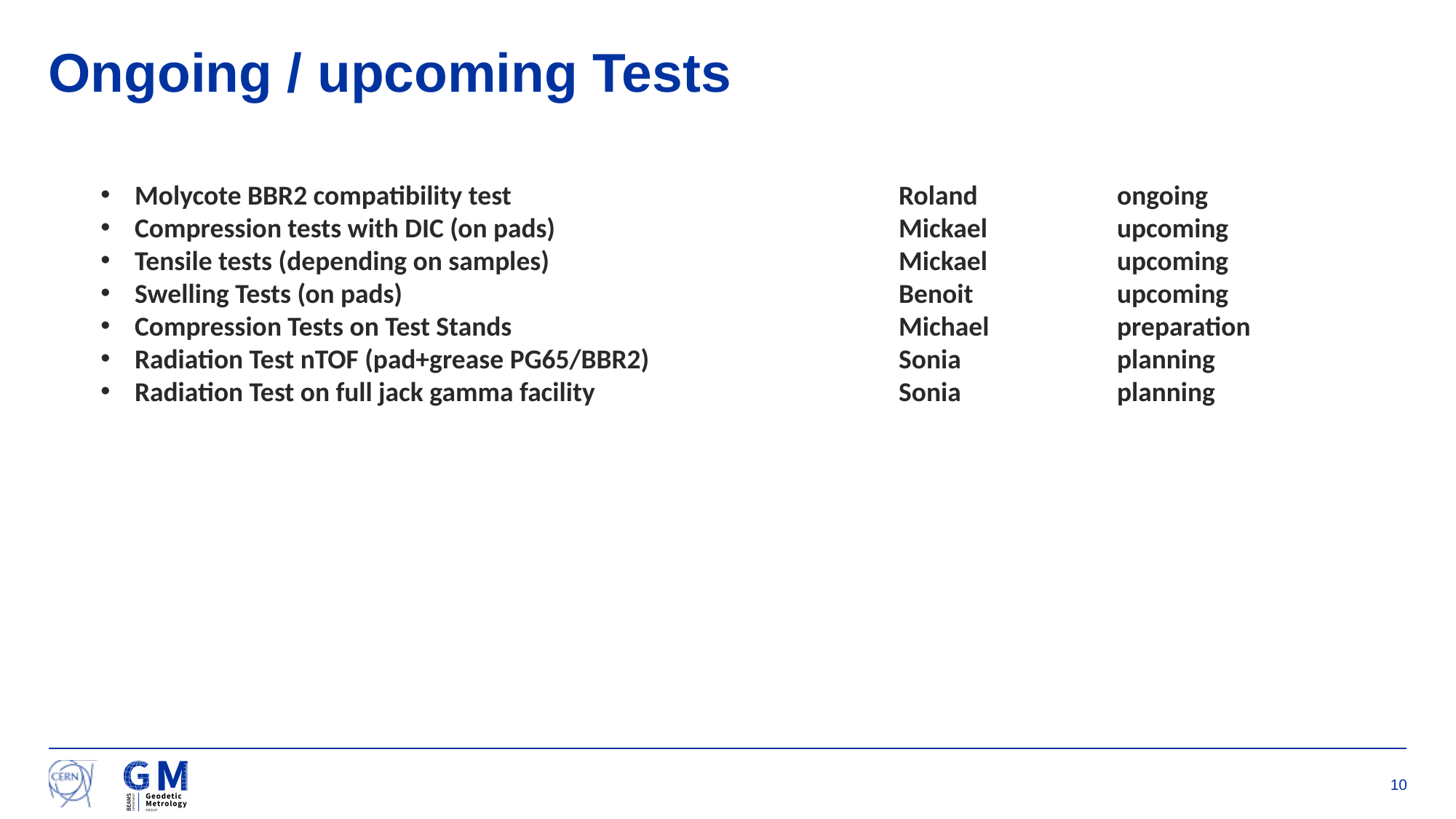

# Ongoing / upcoming Tests
Molycote BBR2 compatibility test				Roland		ongoing
Compression tests with DIC (on pads)				Mickael		upcoming
Tensile tests (depending on samples)				Mickael		upcoming
Swelling Tests (on pads)					Benoit		upcoming
Compression Tests on Test Stands				Michael		preparation
Radiation Test nTOF (pad+grease PG65/BBR2)			Sonia		planning
Radiation Test on full jack gamma facility			Sonia		planning

10